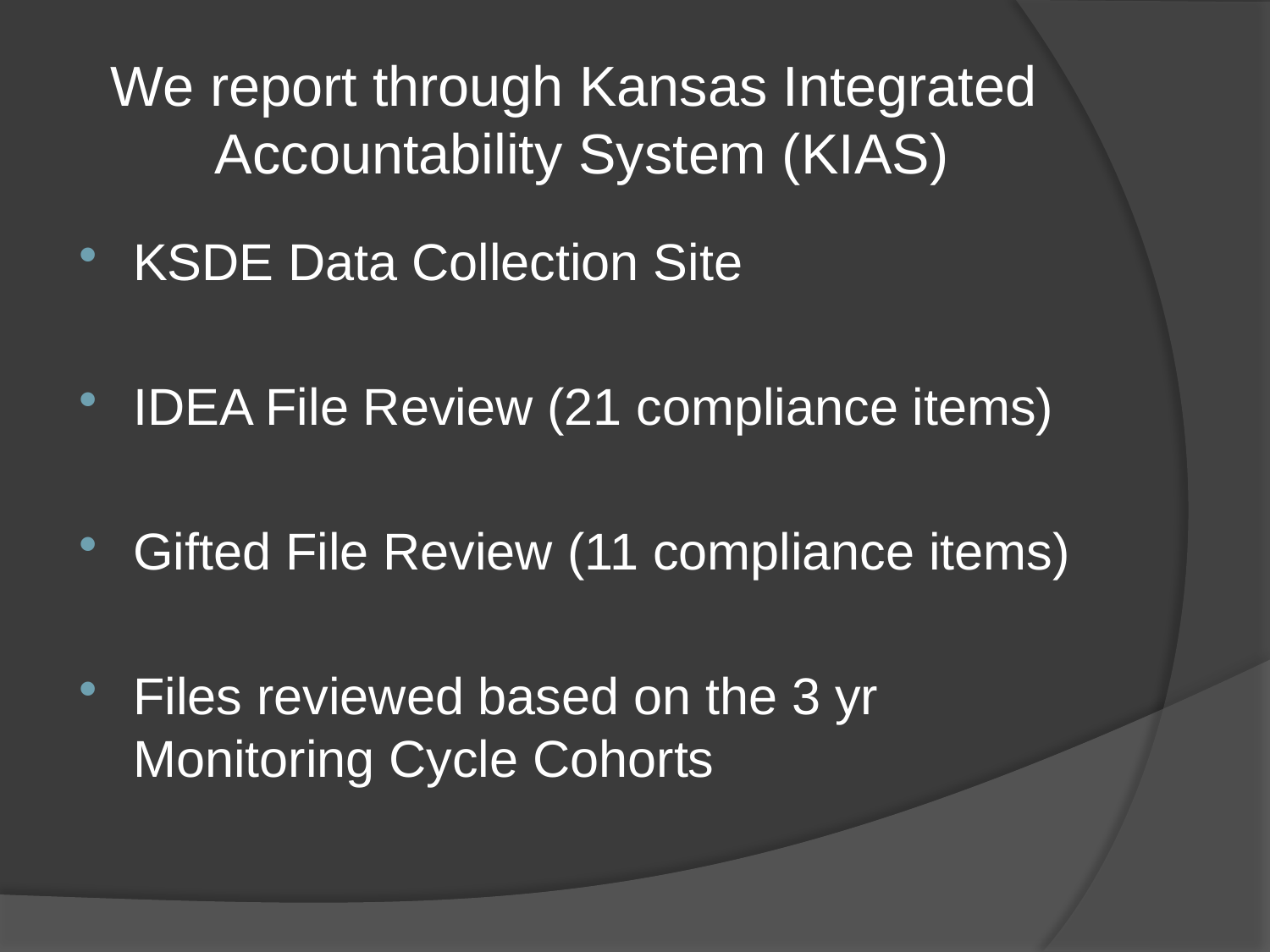

# We report through Kansas Integrated Accountability System (KIAS)
KSDE Data Collection Site

IDEA File Review (21 compliance items)

Gifted File Review (11 compliance items)

Files reviewed based on the 3 yr Monitoring Cycle Cohorts